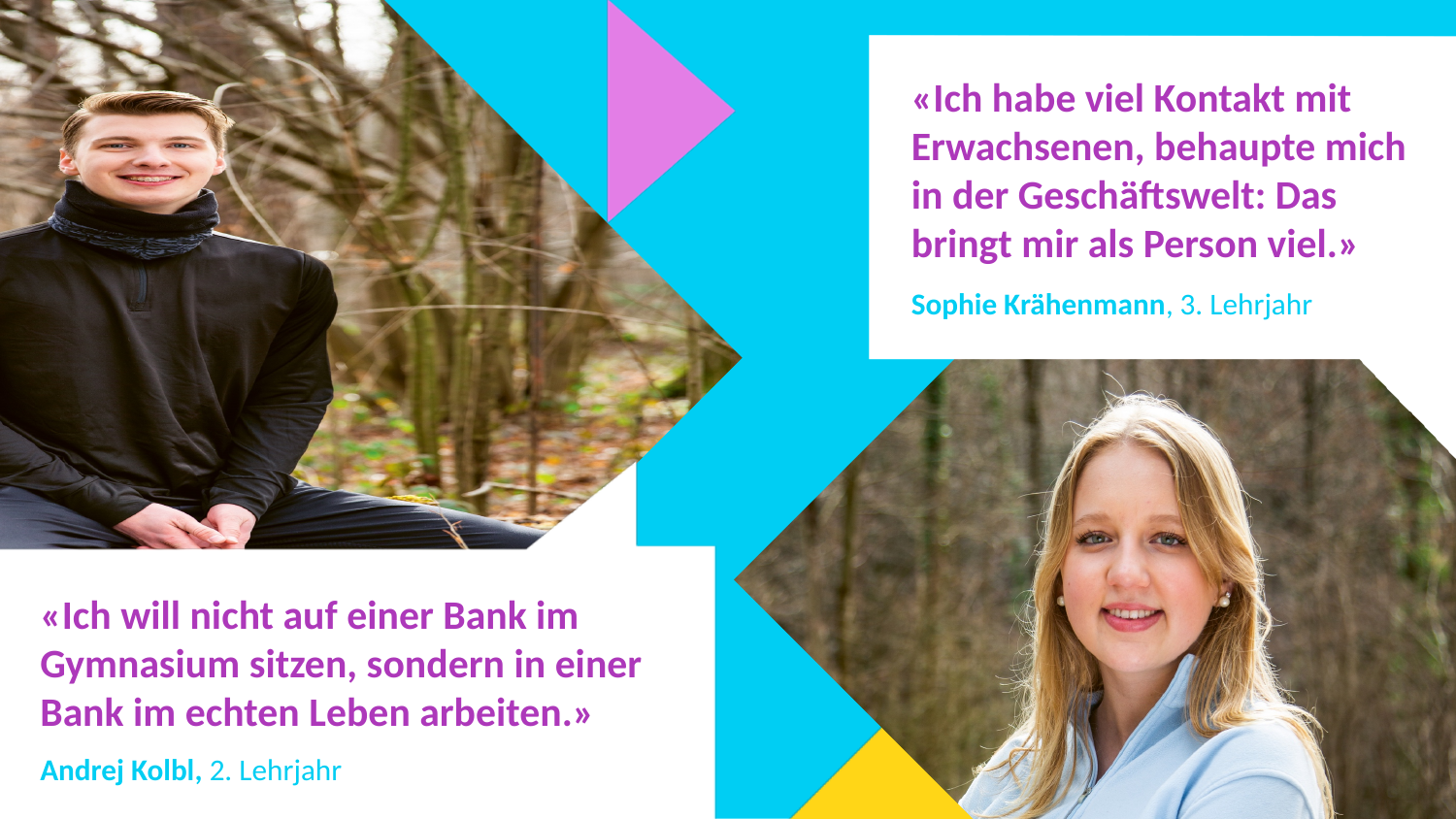

«Ich habe viel Kontakt mit Erwachsenen, behaupte mich in der Geschäftswelt: Das bringt mir als Person viel.»
Sophie Krähenmann, 3. Lehrjahr
«Ich will nicht auf einer Bank im Gymnasium sitzen, sondern in einer Bank im echten Leben arbeiten.»
Andrej Kolbl, 2. Lehrjahr